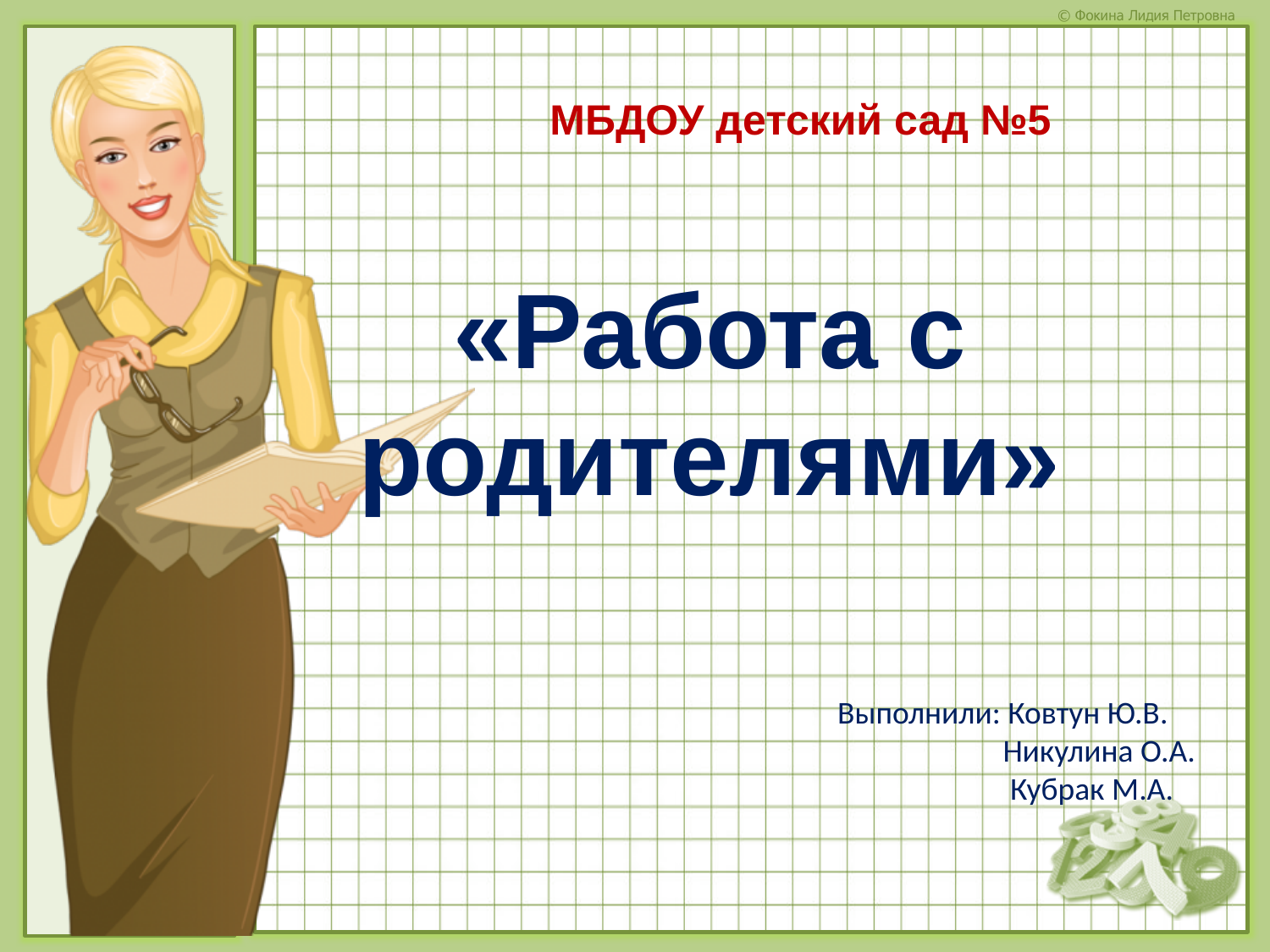

МБДОУ детский сад №5
«Работа с родителями»

Выполнили: Ковтун Ю.В.
                       Никулина О.А.
                        Кубрак М.А.